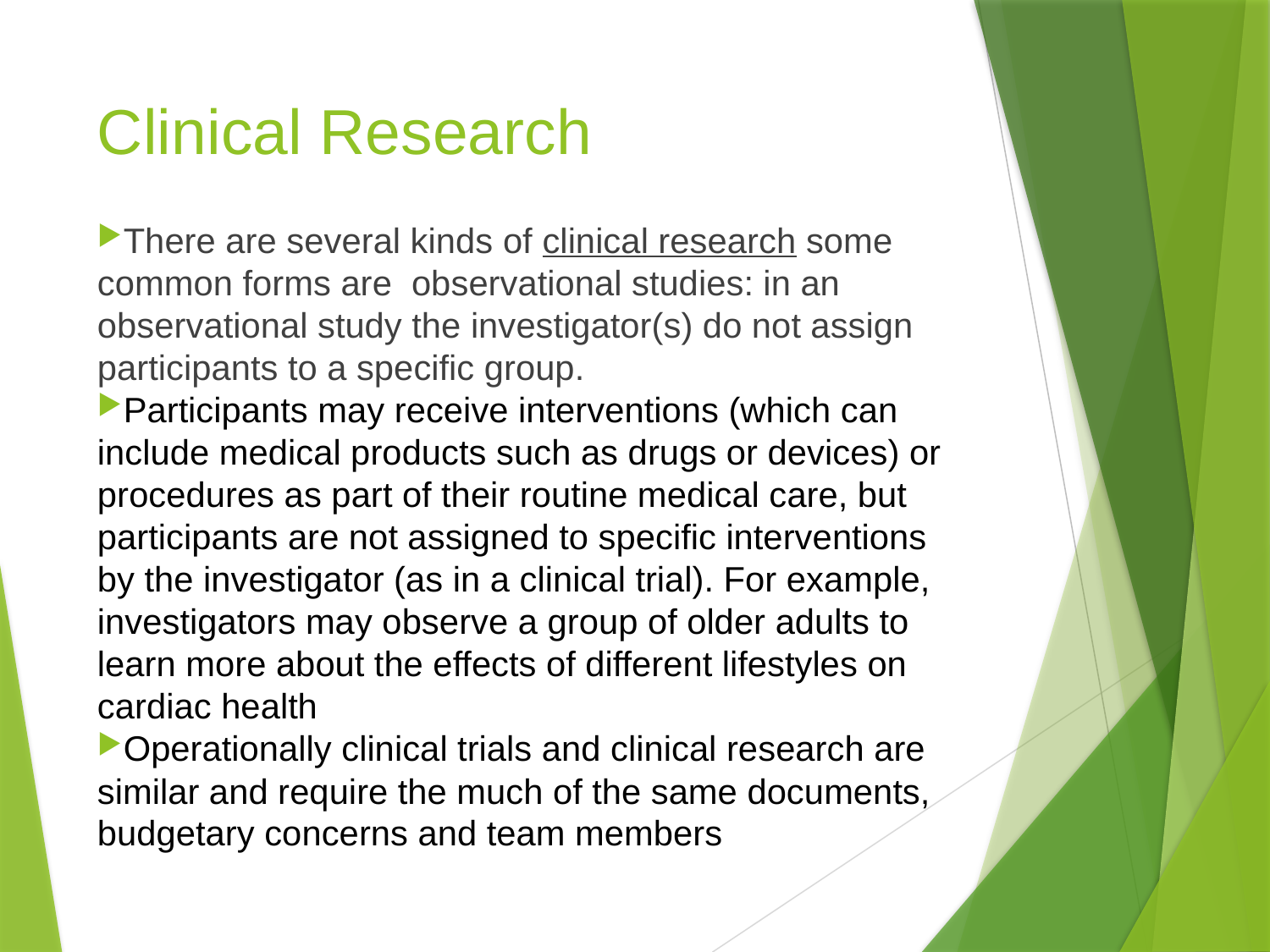

# Clinical Research
There are several kinds of clinical research some common forms are  observational studies: in an observational study the investigator(s) do not assign participants to a specific group.
Participants may receive interventions (which can include medical products such as drugs or devices) or procedures as part of their routine medical care, but participants are not assigned to specific interventions by the investigator (as in a clinical trial). For example, investigators may observe a group of older adults to learn more about the effects of different lifestyles on cardiac health
Operationally clinical trials and clinical research are similar and require the much of the same documents, budgetary concerns and team members